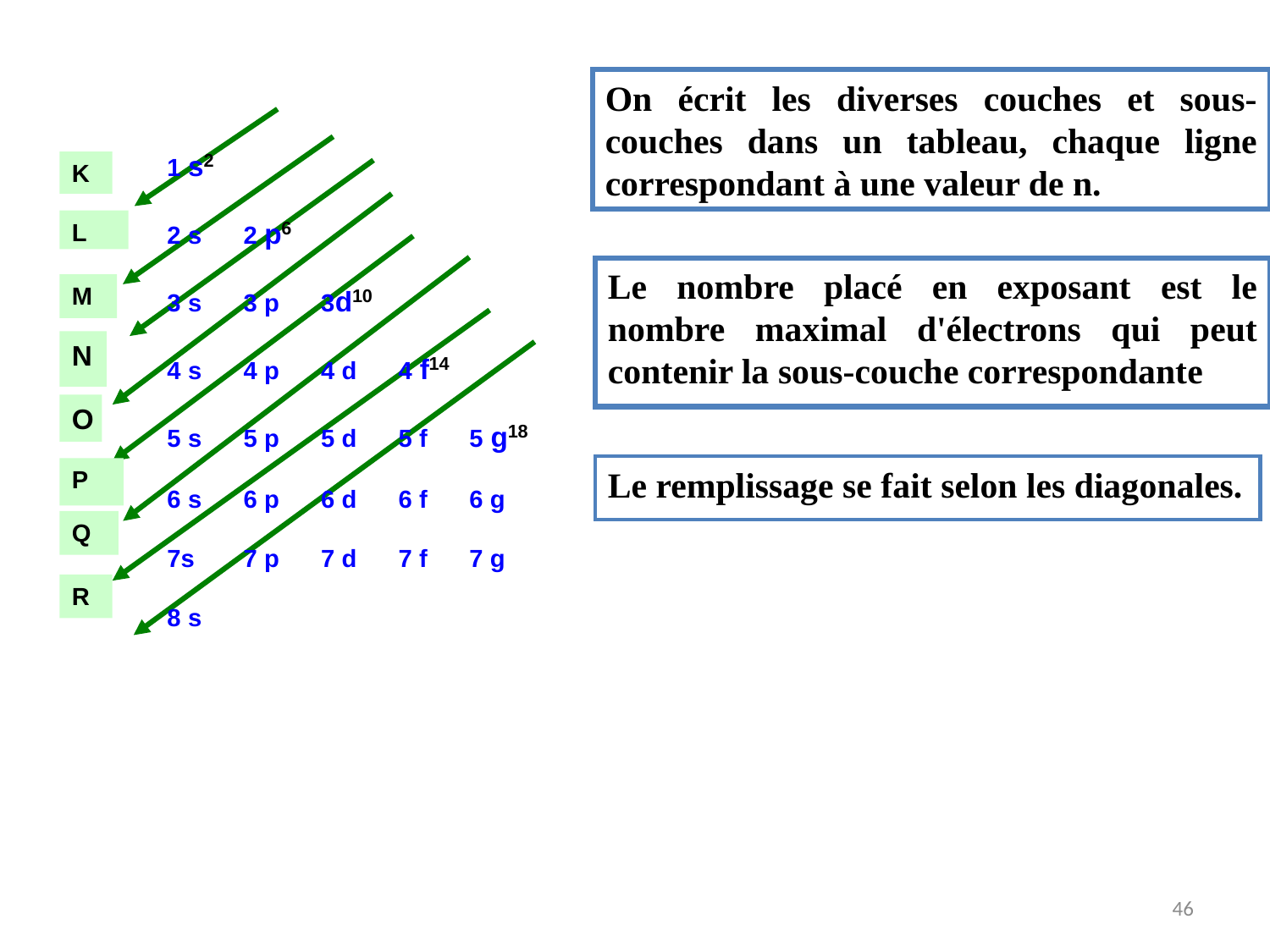

On écrit les diverses couches et sous-couches dans un tableau, chaque ligne correspondant à une valeur de n.

1 s2

2 s      2 p6

3 s      3 p      3d10

4 s      4 p      4 d      4 f14

5 s      5 p      5 d      5 f      5 g18

6 s      6 p      6 d      6 f      6 g

7s       7 p      7 d      7 f      7 g

8 s

K

L

Le nombre placé en exposant est le nombre maximal d'électrons qui peut contenir la sous-couche correspondante
M

N

O
Le remplissage se fait selon les diagonales.
P
Q
R
46